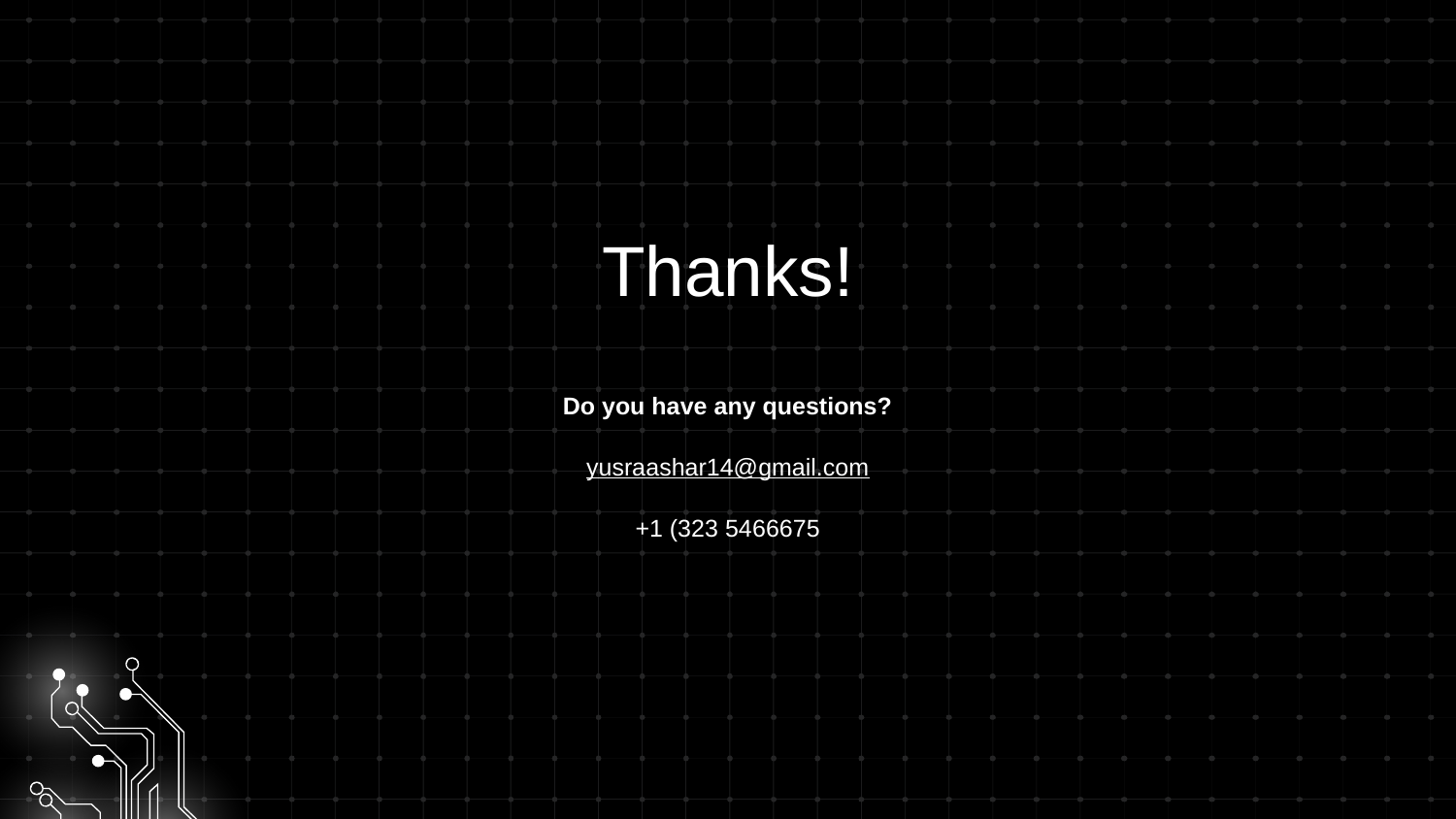

Thanks!
Do you have any questions?
yusraashar14@gmail.com
+1 (323 5466675